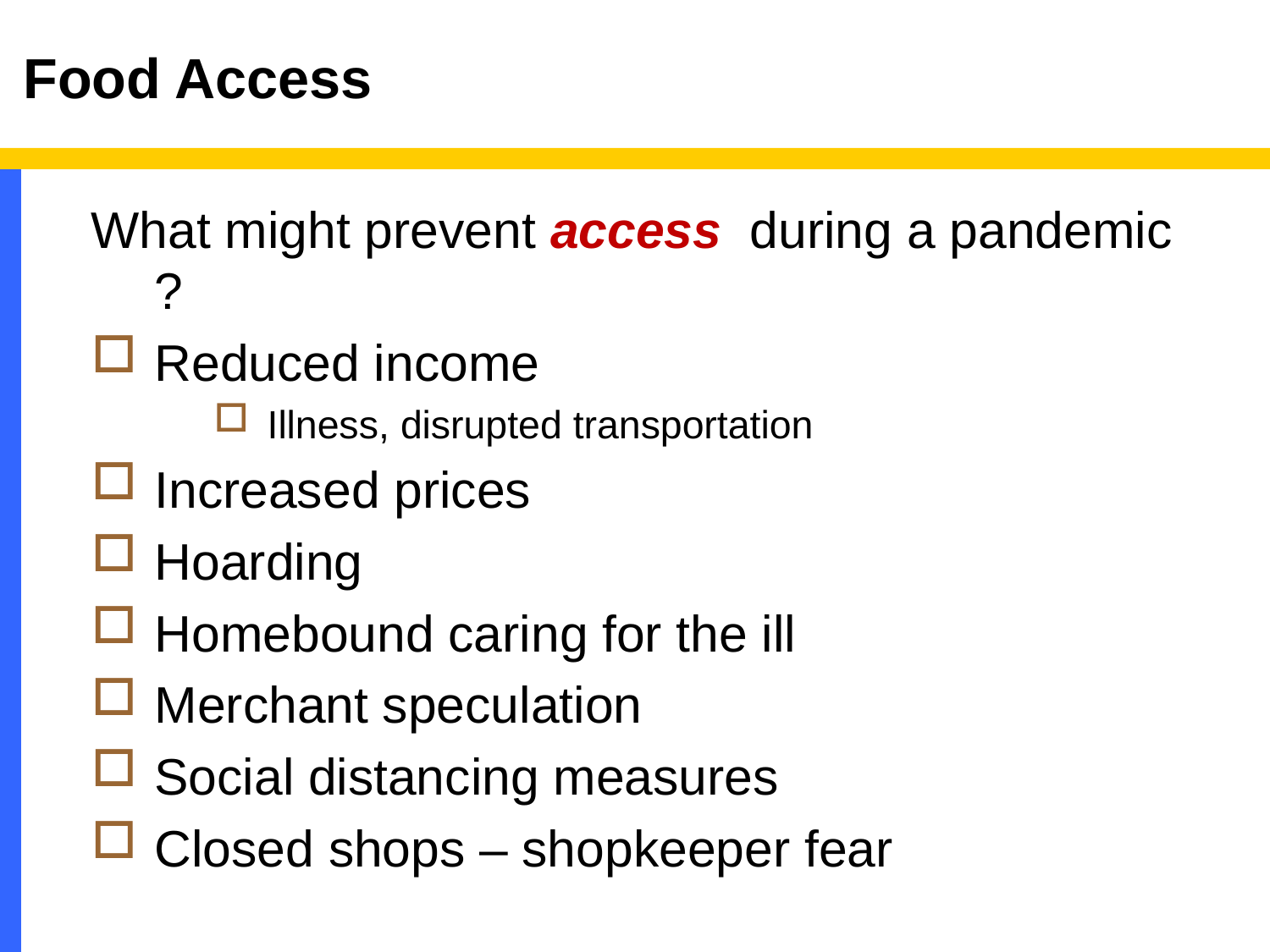

# Food Access
What might prevent access  during a pandemic ?
Reduced income
Illness, disrupted transportation
Increased prices
Hoarding
Homebound caring for the ill
Merchant speculation
Social distancing measures
Closed shops – shopkeeper fear